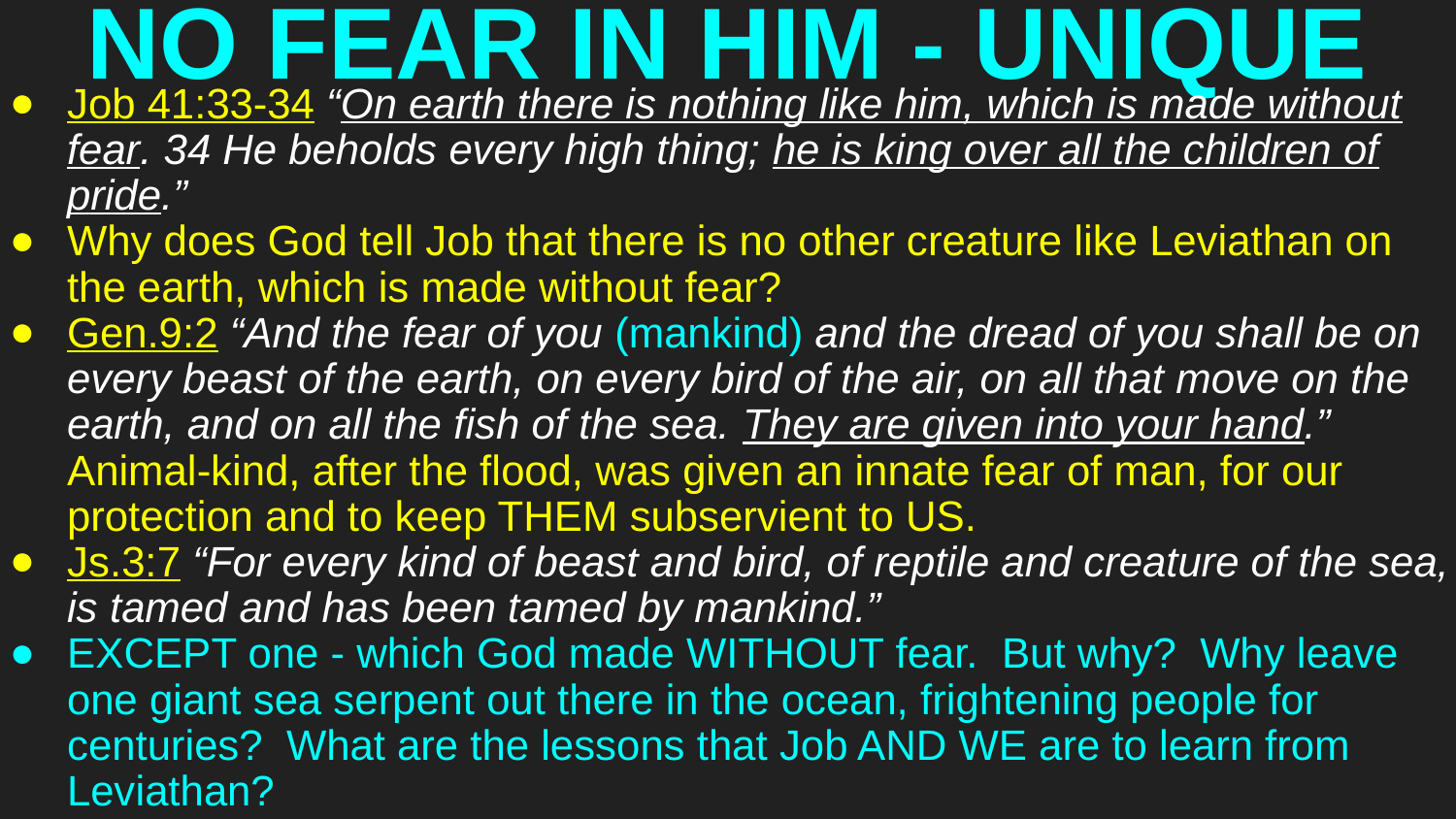

# NO FEAR IN HIM - UNIQUE
Job 41:33-34 “On earth there is nothing like him, which is made without fear. 34 He beholds every high thing; he is king over all the children of pride.”
Why does God tell Job that there is no other creature like Leviathan on the earth, which is made without fear?
Gen.9:2 “And the fear of you (mankind) and the dread of you shall be on every beast of the earth, on every bird of the air, on all that move on the earth, and on all the fish of the sea. They are given into your hand.”  Animal-kind, after the flood, was given an innate fear of man, for our protection and to keep THEM subservient to US.
Js.3:7 “For every kind of beast and bird, of reptile and creature of the sea, is tamed and has been tamed by mankind.”
EXCEPT one - which God made WITHOUT fear.  But why?  Why leave one giant sea serpent out there in the ocean, frightening people for centuries?  What are the lessons that Job AND WE are to learn from Leviathan?